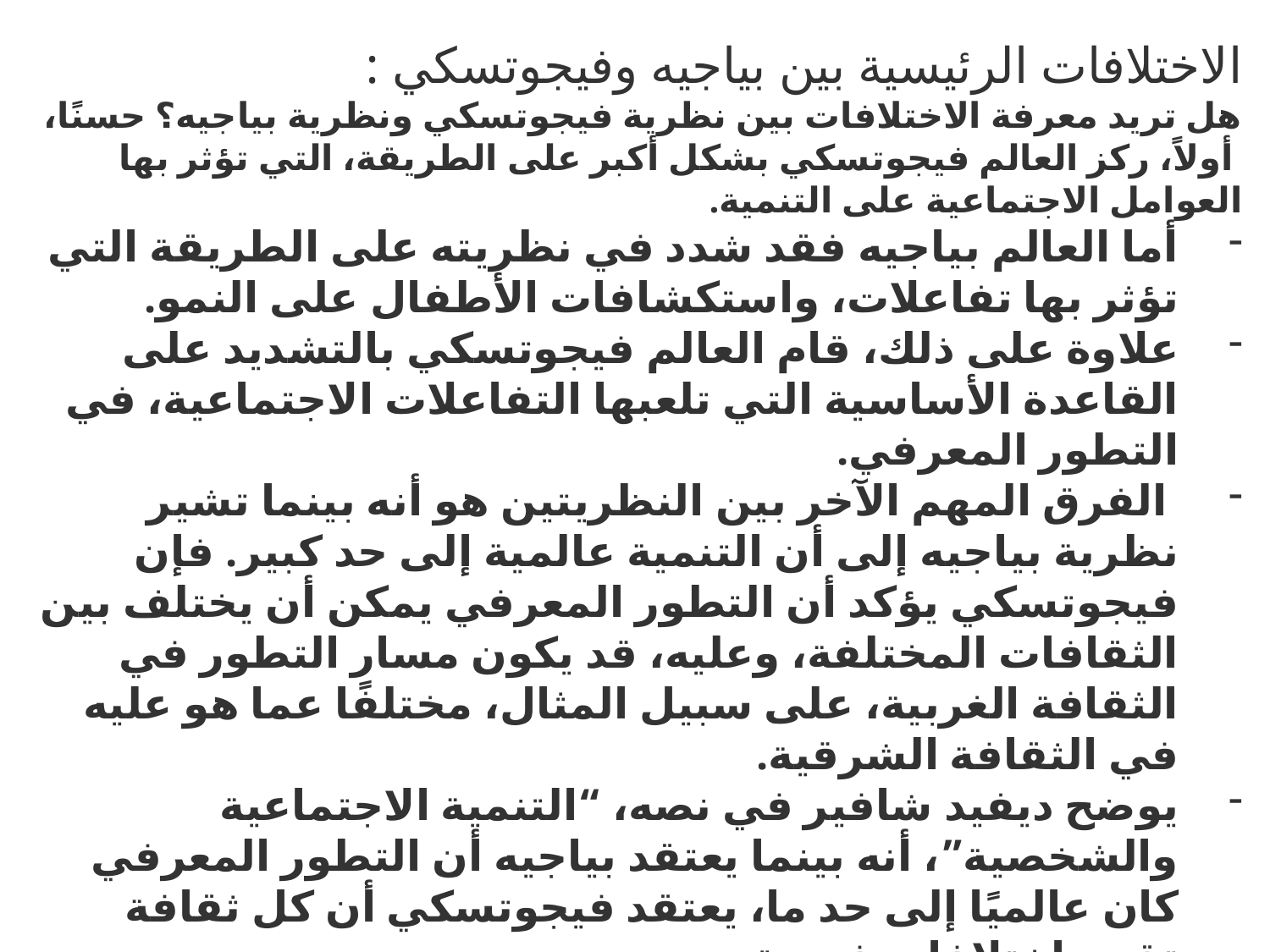

الاختلافات الرئيسية بين بياجيه وفيجوتسكي :
هل تريد معرفة الاختلافات بين نظرية فيجوتسكي ونظرية بياجيه؟ حسنًا،
 أولاً، ركز العالم فيجوتسكي بشكل أكبر على الطريقة، التي تؤثر بها العوامل الاجتماعية على التنمية.
أما العالم بياجيه فقد شدد في نظريته على الطريقة التي تؤثر بها تفاعلات، واستكشافات الأطفال على النمو.
علاوة على ذلك، قام العالم فيجوتسكي بالتشديد على القاعدة الأساسية التي تلعبها التفاعلات الاجتماعية، في التطور المعرفي.
 الفرق المهم الآخر بين النظريتين هو أنه بينما تشير نظرية بياجيه إلى أن التنمية عالمية إلى حد كبير. فإن فيجوتسكي يؤكد أن التطور المعرفي يمكن أن يختلف بين الثقافات المختلفة، وعليه، قد يكون مسار التطور في الثقافة الغربية، على سبيل المثال، مختلفًا عما هو عليه في الثقافة الشرقية.
يوضح ديفيد شافير في نصه، “التنمية الاجتماعية والشخصية”، أنه بينما يعتقد بياجيه أن التطور المعرفي كان عالميًا إلى حد ما، يعتقد فيجوتسكي أن كل ثقافة تقدم اختلافات فريدة.
ونظرًا لأن الثقافات يمكن أن تتنوع بشكل كبير، فإن نظرية فيجوتسكي الاجتماعية والثقافية تقترح أن كلاَ من مسار، ومحتوى التطور الفكري ليسا عالميين كما كان يعتقد بياجيه.